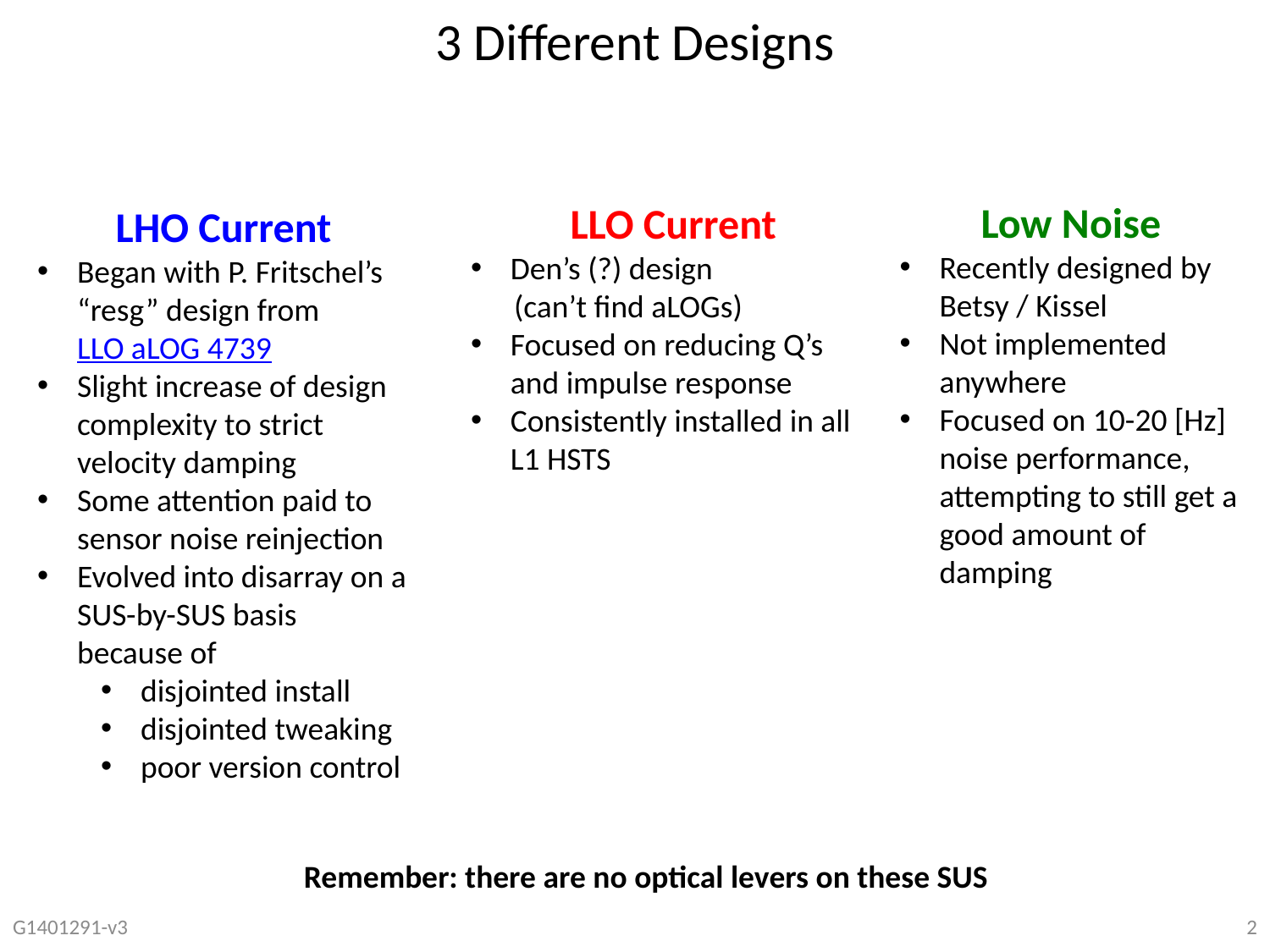

# 3 Different Designs
Low Noise
Recently designed by Betsy / Kissel
Not implemented anywhere
Focused on 10-20 [Hz] noise performance, attempting to still get a good amount of damping
LLO Current
Den’s (?) design
      (can’t find aLOGs)
Focused on reducing Q’s and impulse response
Consistently installed in all L1 HSTS
LHO Current
Began with P. Fritschel’s “resg” design from LLO aLOG 4739
Slight increase of design complexity to strict velocity damping
Some attention paid to sensor noise reinjection
Evolved into disarray on a SUS-by-SUS basis because of
disjointed install
disjointed tweaking
poor version control

Remember: there are no optical levers on these SUS
G1401291-v3
2